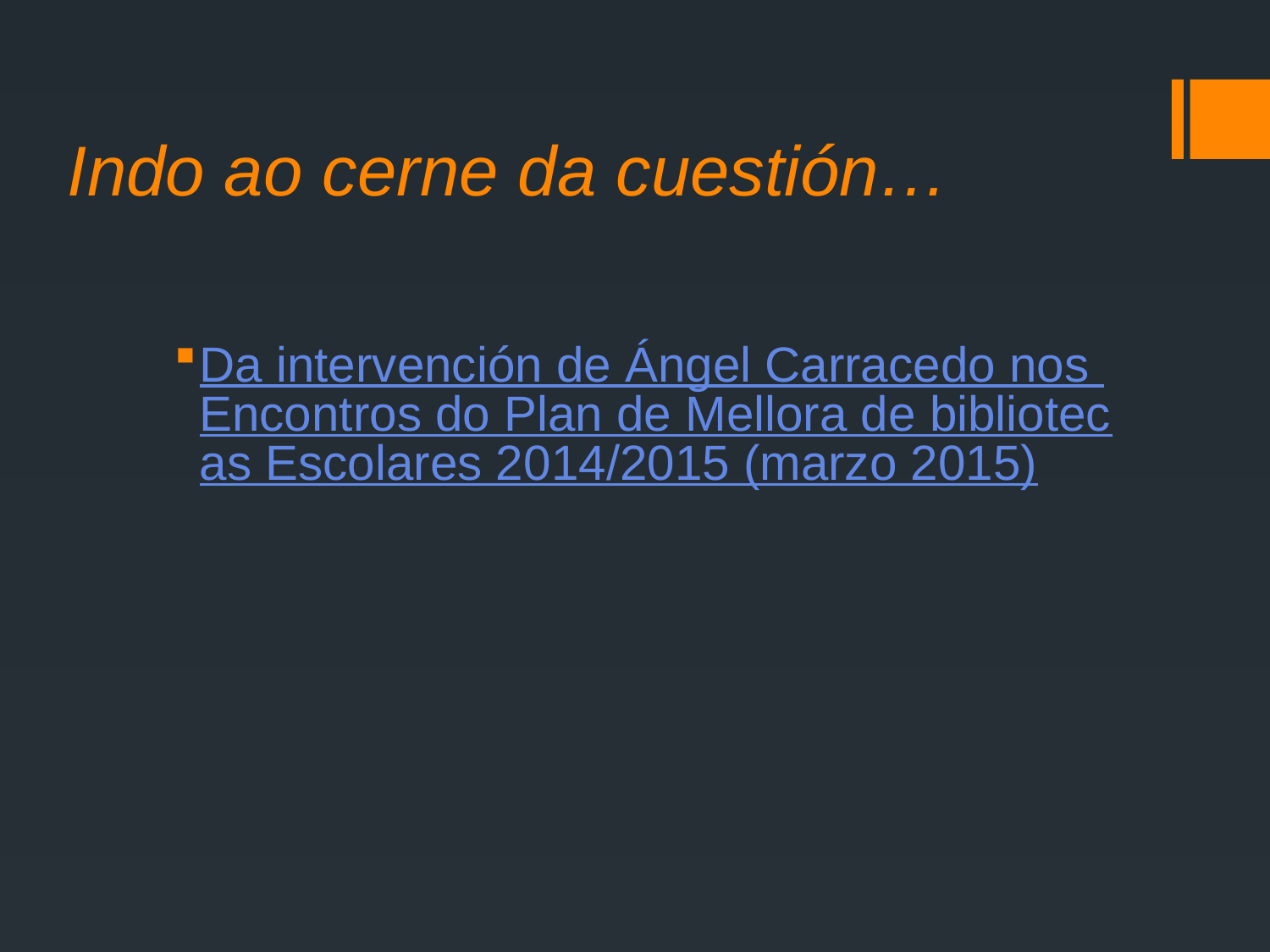

# Indo ao cerne da cuestión…
Da intervención de Ángel Carracedo nos Encontros do Plan de Mellora de bibliotecas Escolares 2014/2015 (marzo 2015)